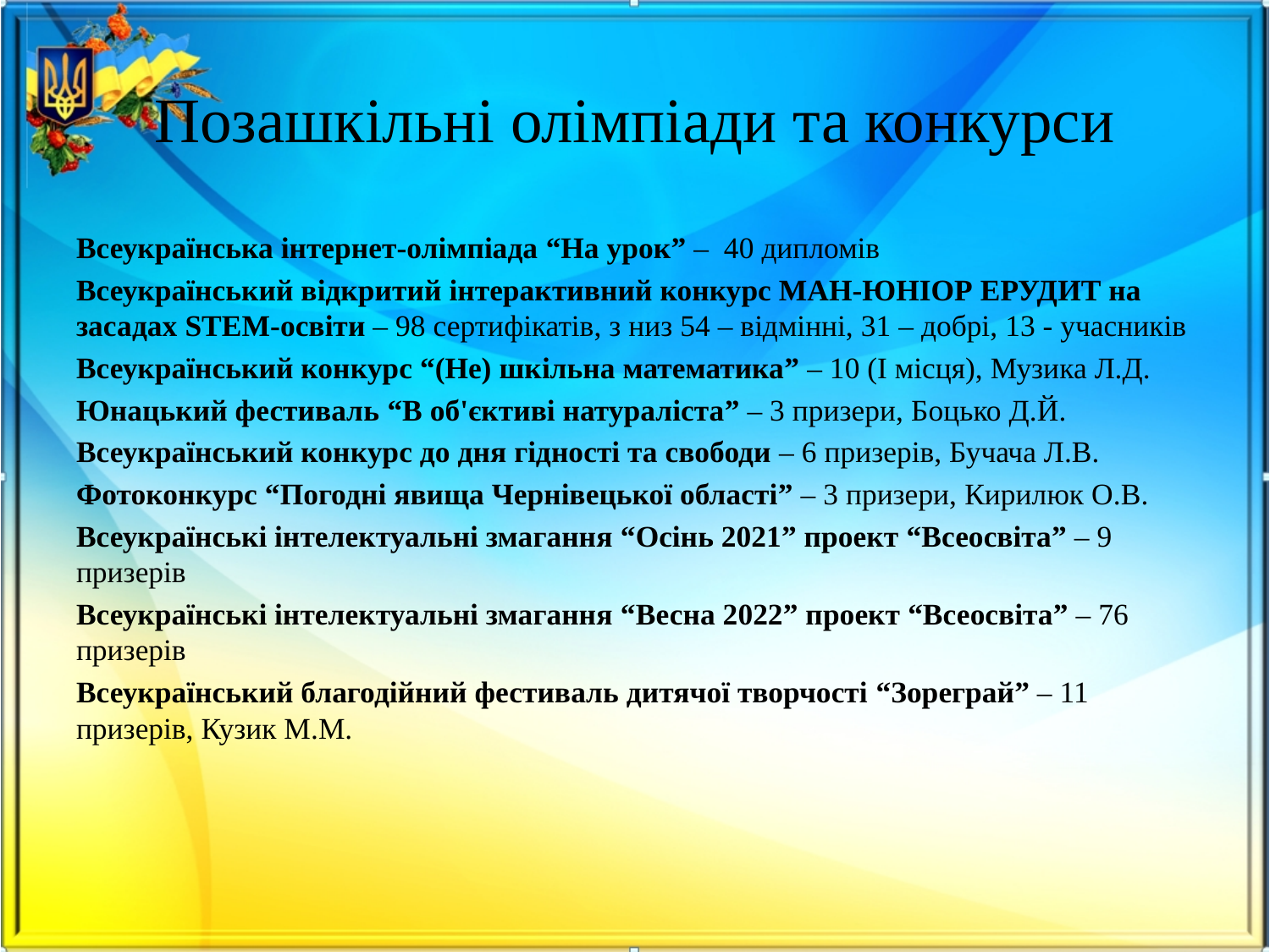

# Позашкільні олімпіади та конкурси
Всеукраїнська інтернет-олімпіада “На урок” –  40 дипломів
Всеукраїнський відкритий інтерактивний конкурс МАН-ЮНІОР ЕРУДИТ на засадах STEM-освіти – 98 сертифікатів, з низ 54 – відмінні, 31 – добрі, 13 - учасників
Всеукраїнський конкурс “(Не) шкільна математика” – 10 (І місця), Музика Л.Д.
Юнацький фестиваль “В об'єктиві натураліста” – 3 призери, Боцько Д.Й.
Всеукраїнський конкурс до дня гідності та свободи – 6 призерів, Бучача Л.В.
Фотоконкурс “Погодні явища Чернівецької області” – 3 призери, Кирилюк О.В.
Всеукраїнські інтелектуальні змагання “Осінь 2021” проект “Всеосвіта” – 9 призерів
Всеукраїнські інтелектуальні змагання “Весна 2022” проект “Всеосвіта” – 76 призерів
Всеукраїнський благодійний фестиваль дитячої творчості “Зореграй” – 11 призерів, Кузик М.М.